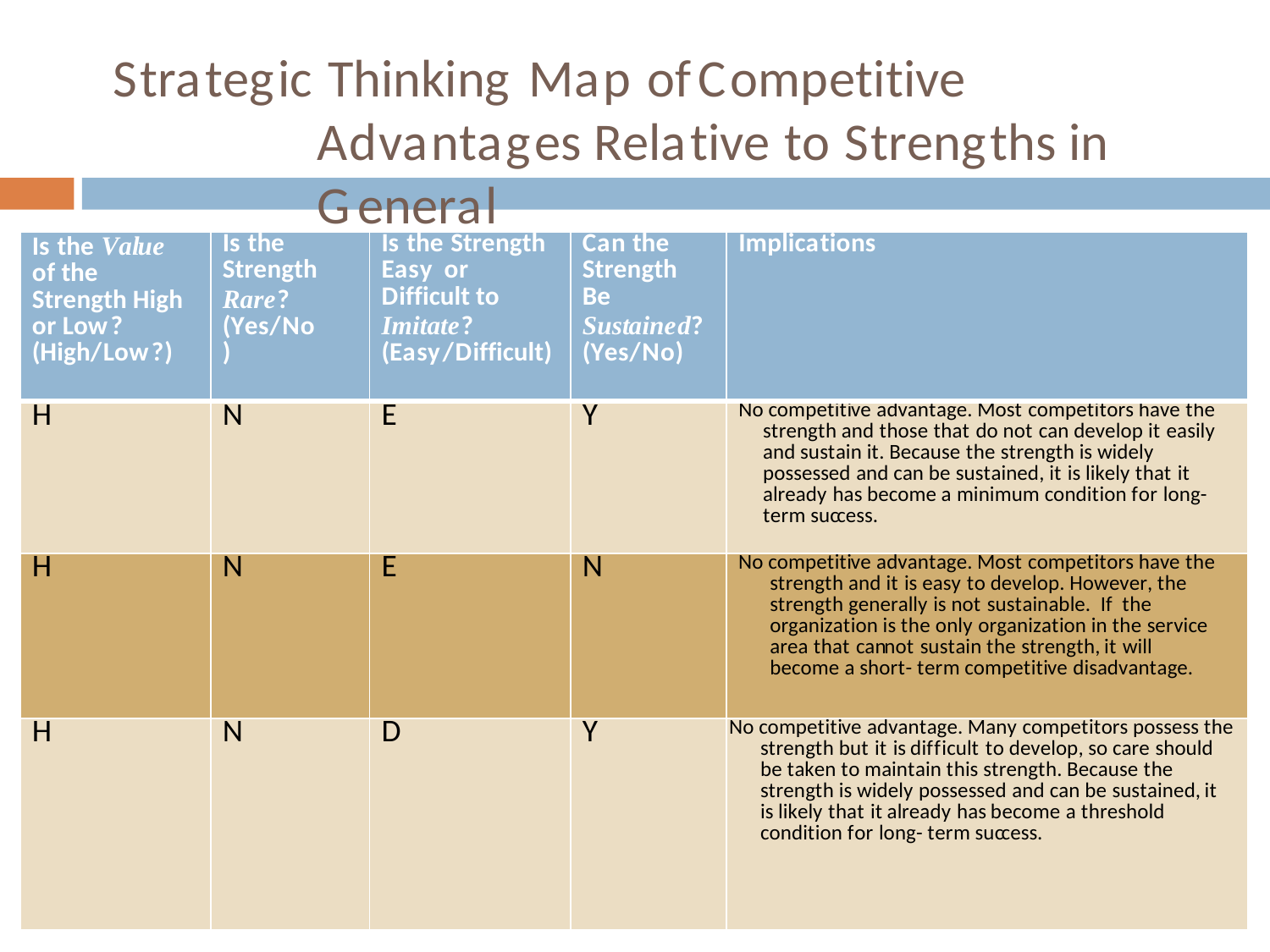

Strategic Thinking Map of	Competitive Advantages Relative to Strengths in General
| Is the Value of the Strength High or Low? (High/Low?) | Is the Strength Rare? (Yes/No) | Is the Strength Easy or Difficult to Imitate? (Easy/Difficult) | Can the Strength Be Sustained? (Yes/No) | Implications |
| --- | --- | --- | --- | --- |
| H | N | E | Y | No competitive advantage. Most competitors have the strength and those that do not can develop it easily and sustain it. Because the strength is widely possessed and can be sustained, it is likely that it already has become a minimum condition for long- term success. |
| H | N | E | N | No competitive advantage. Most competitors have the strength and it is easy to develop. However, the strength generally is not sustainable. If the organization is the only organization in the service area that cannot sustain the strength, it will become a short- term competitive disadvantage. |
| H | N | D | Y | No competitive advantage. Many competitors possess the strength but it is difficult to develop, so care should be taken to maintain this strength. Because the strength is widely possessed and can be sustained, it is likely that it already has become a threshold condition for long- term success. |